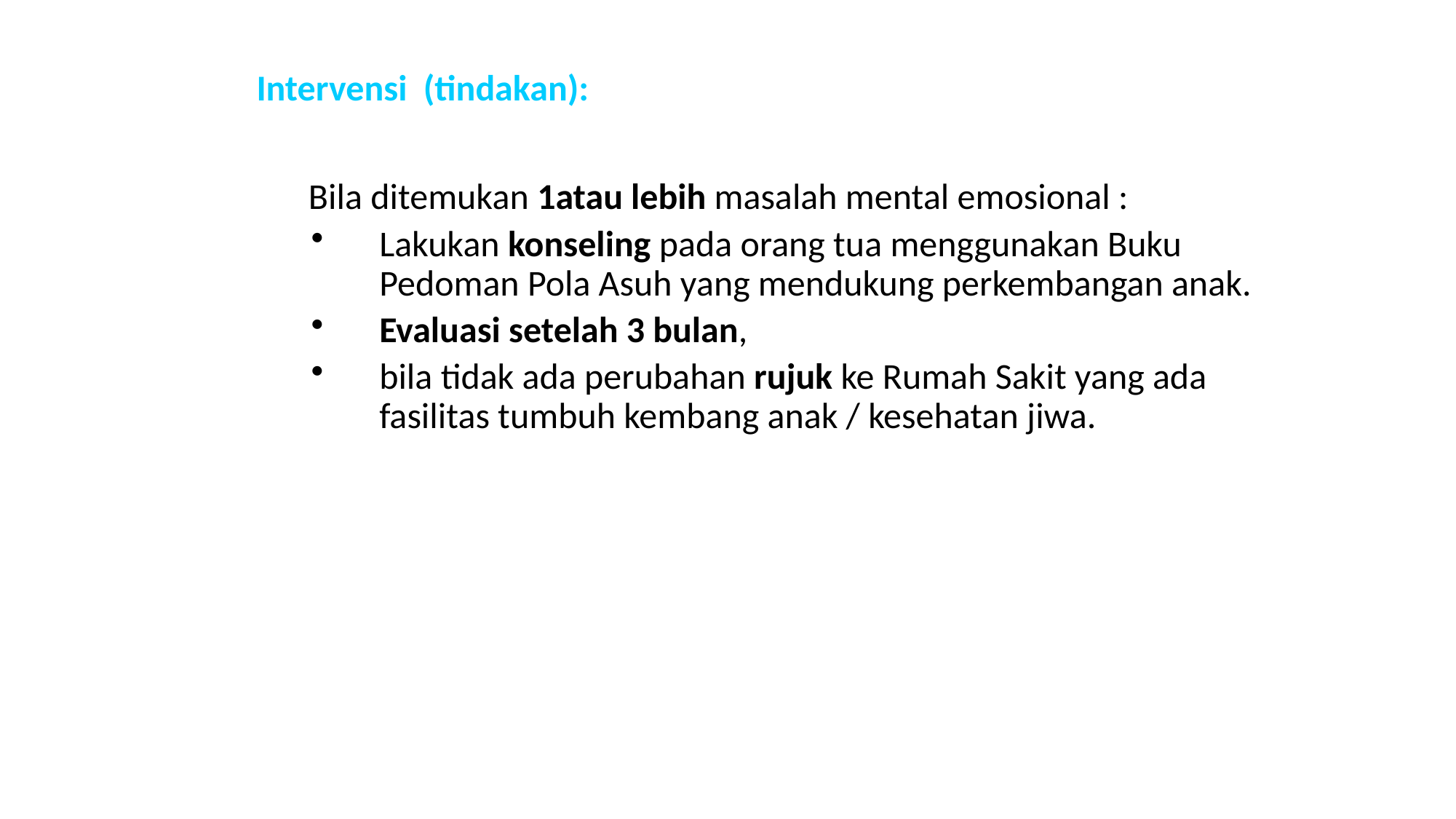

Intervensi  (tindakan):

1.   Bila ditemukan 1atau lebih masalah mental emosional :
Lakukan konseling pada orang tua menggunakan Buku Pedoman Pola Asuh yang mendukung perkembangan anak.
Evaluasi setelah 3 bulan,
bila tidak ada perubahan rujuk ke Rumah Sakit yang ada fasilitas tumbuh kembang anak / kesehatan jiwa.